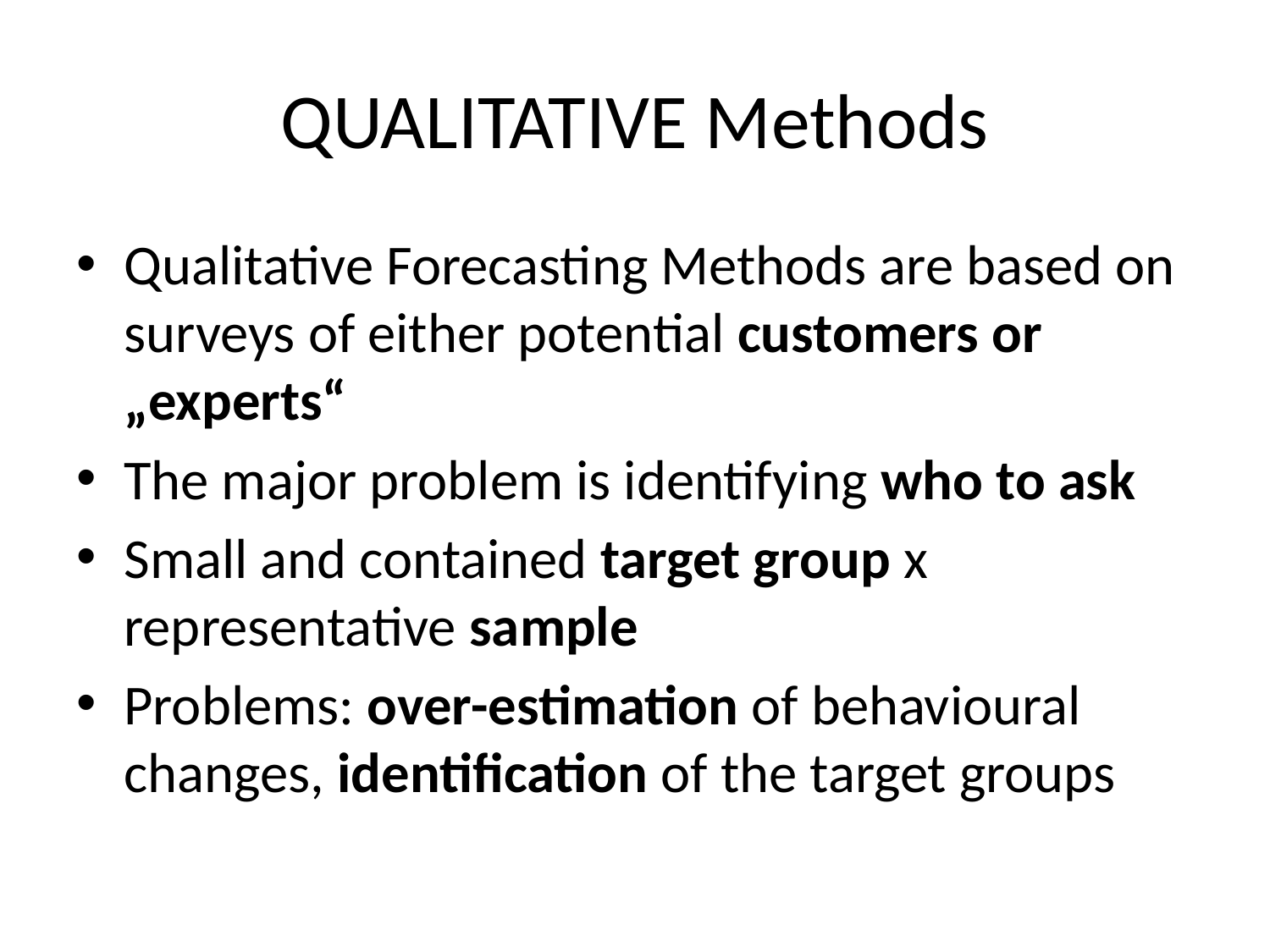

# QUALITATIVE Methods
Qualitative Forecasting Methods are based on surveys of either potential customers or „experts“
The major problem is identifying who to ask
Small and contained target group x representative sample
Problems: over-estimation of behavioural changes, identification of the target groups